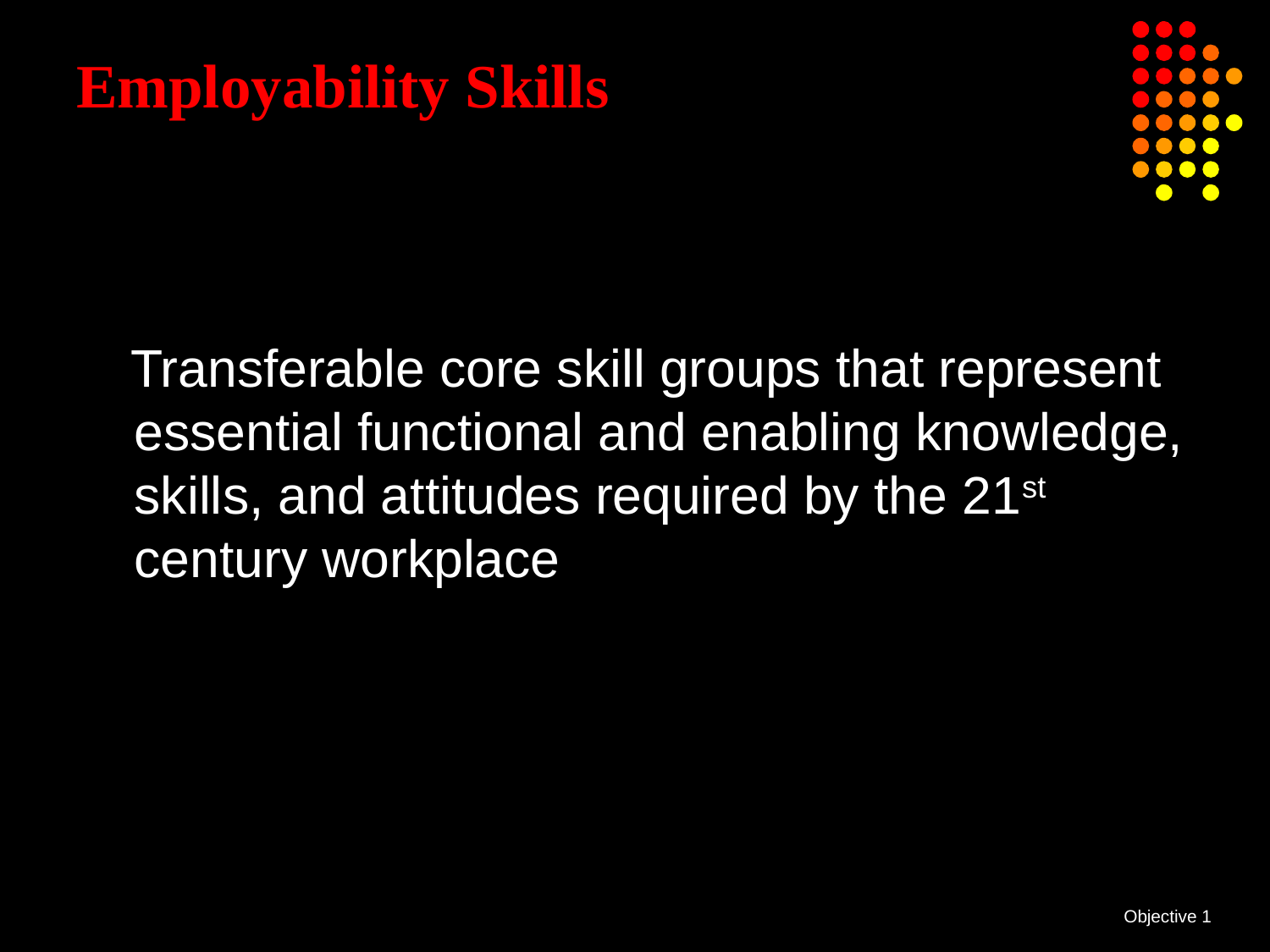

# Employability Skills
   Transferable core skill groups that represent essential functional and enabling knowledge, skills, and attitudes required by the 21st century workplace

Objective 1